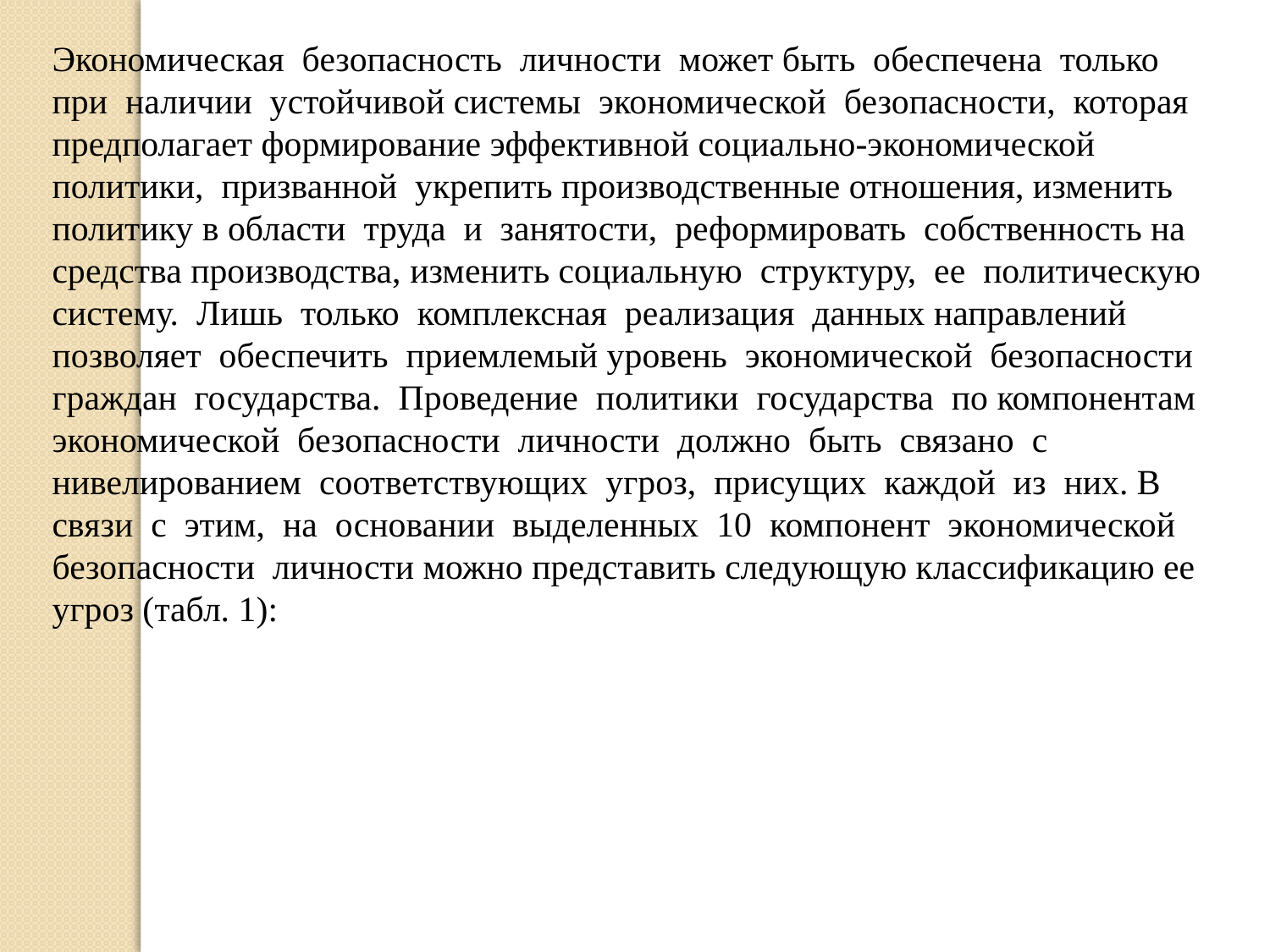

Экономическая  безопасность  личности  может быть  обеспечена  только  при  наличии  устойчивой системы  экономической  безопасности,  которая
предполагает формирование эффективной социально-экономической  политики,  призванной  укрепить производственные отношения, изменить политику в области  труда  и  занятости,  реформировать  собственность на средства производства, изменить социальную  структуру,  ее  политическую  систему.  Лишь  только  комплексная  реализация  данных направлений  позволяет  обеспечить  приемлемый уровень  экономической  безопасности  граждан  государства.  Проведение  политики  государства  по компонентам  экономической  безопасности  личности  должно  быть  связано  с  нивелированием  соответствующих  угроз,  присущих  каждой  из  них. В связи  с  этим,  на  основании  выделенных  10  компонент  экономической  безопасности  личности можно представить следующую классификацию ее угроз (табл. 1):